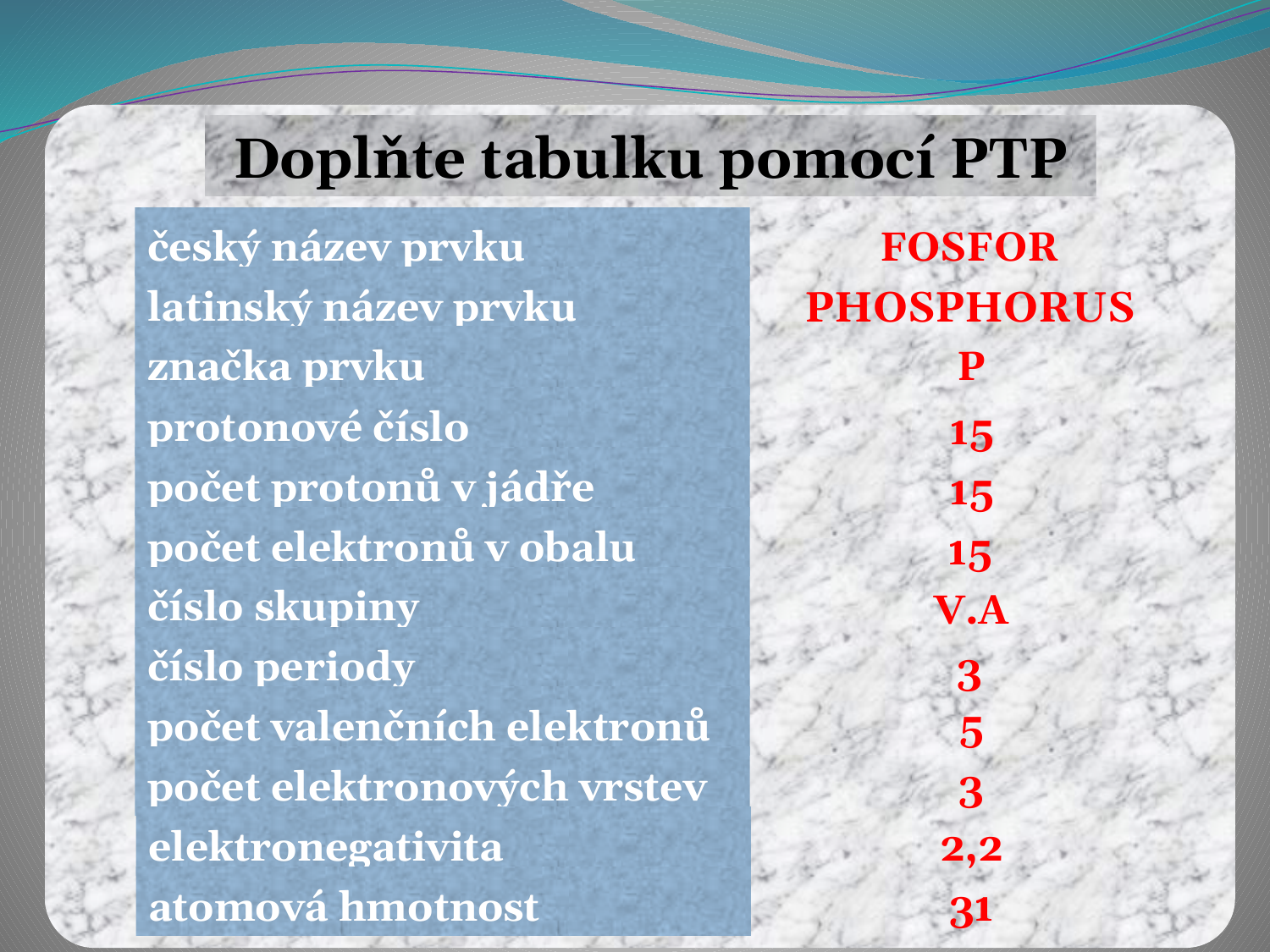

Doplňte tabulku pomocí PTP
český název prvku
latinský název prvku
značka prvku
protonové číslo
počet protonů v jádře
počet elektronů v obalu
číslo skupiny
číslo periody
počet valenčních elektronů
počet elektronových vrstev
elektronegativita
atomová hmotnost
FOSFOR
Phosphorus
P
15
15
15
V.A
3
5
3
2,2
31